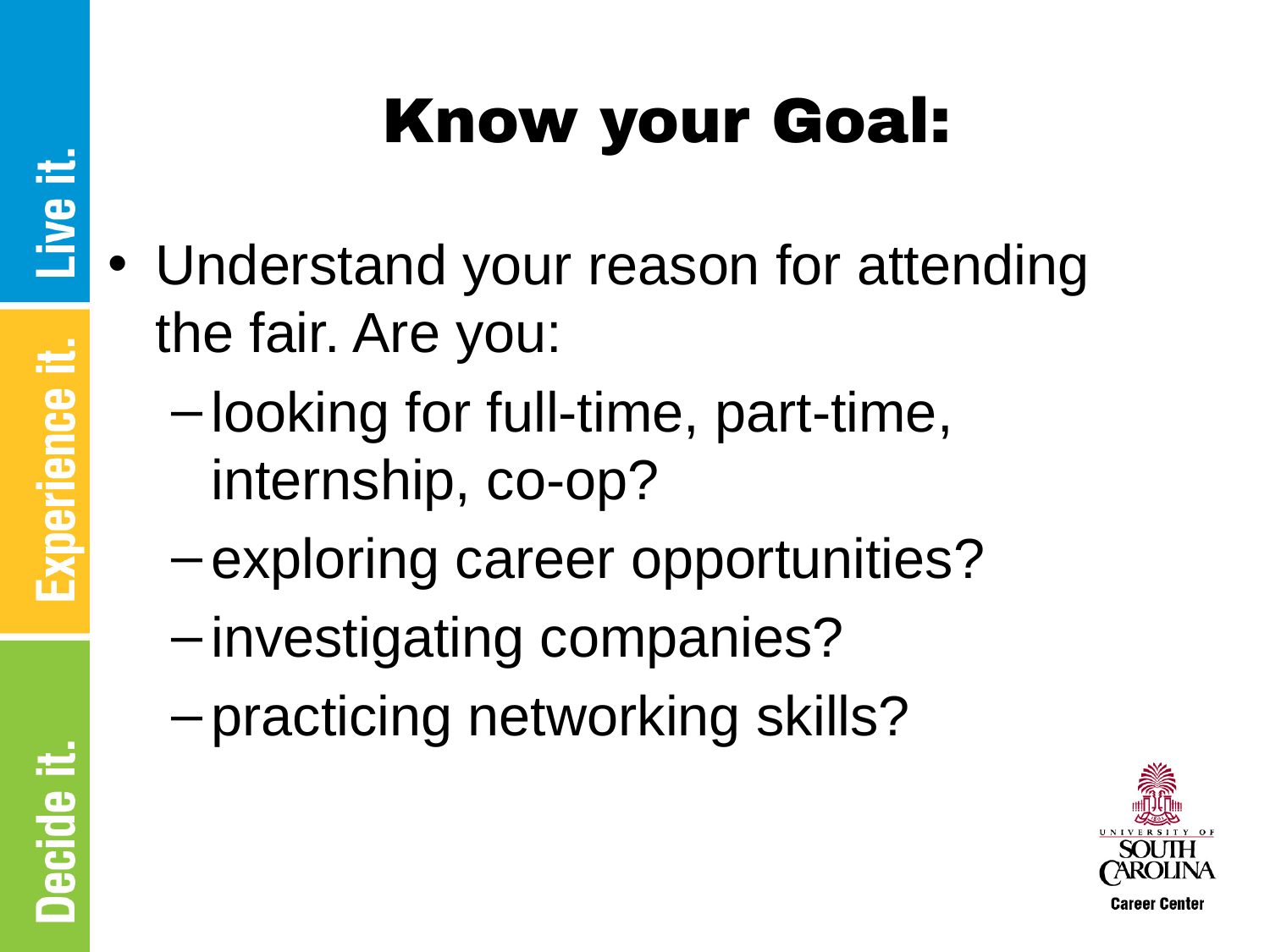

# Know your Goal:
Understand your reason for attending
the fair. Are you:
looking for full-time, part-time,
internship, co-op?
exploring career opportunities?
investigating companies?
practicing networking skills?